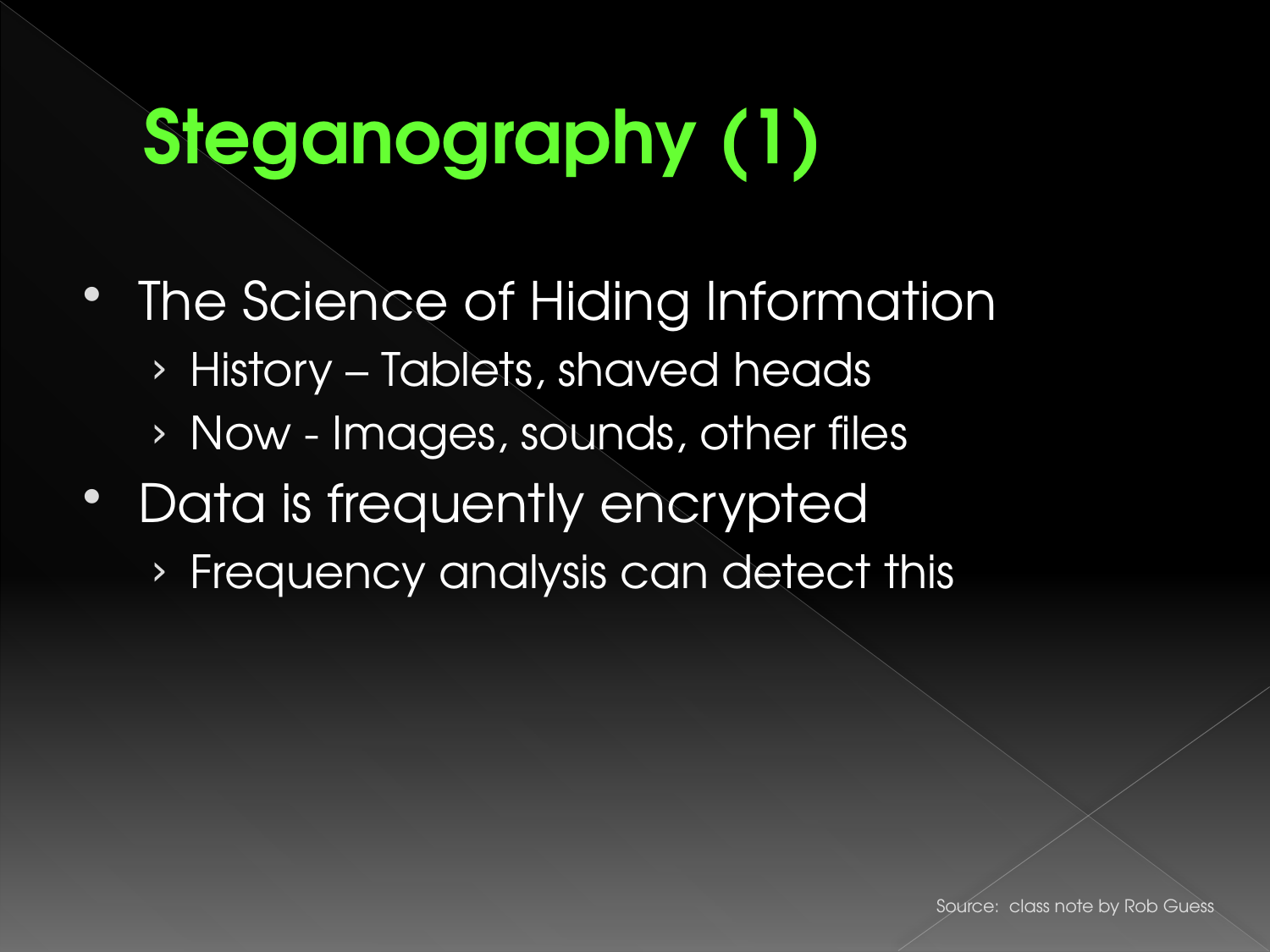

# Steganography (1)
The Science of Hiding Information
History – Tablets, shaved heads
Now - Images, sounds, other files
Data is frequently encrypted
Frequency analysis can detect this
Source:  class note by Rob Guess